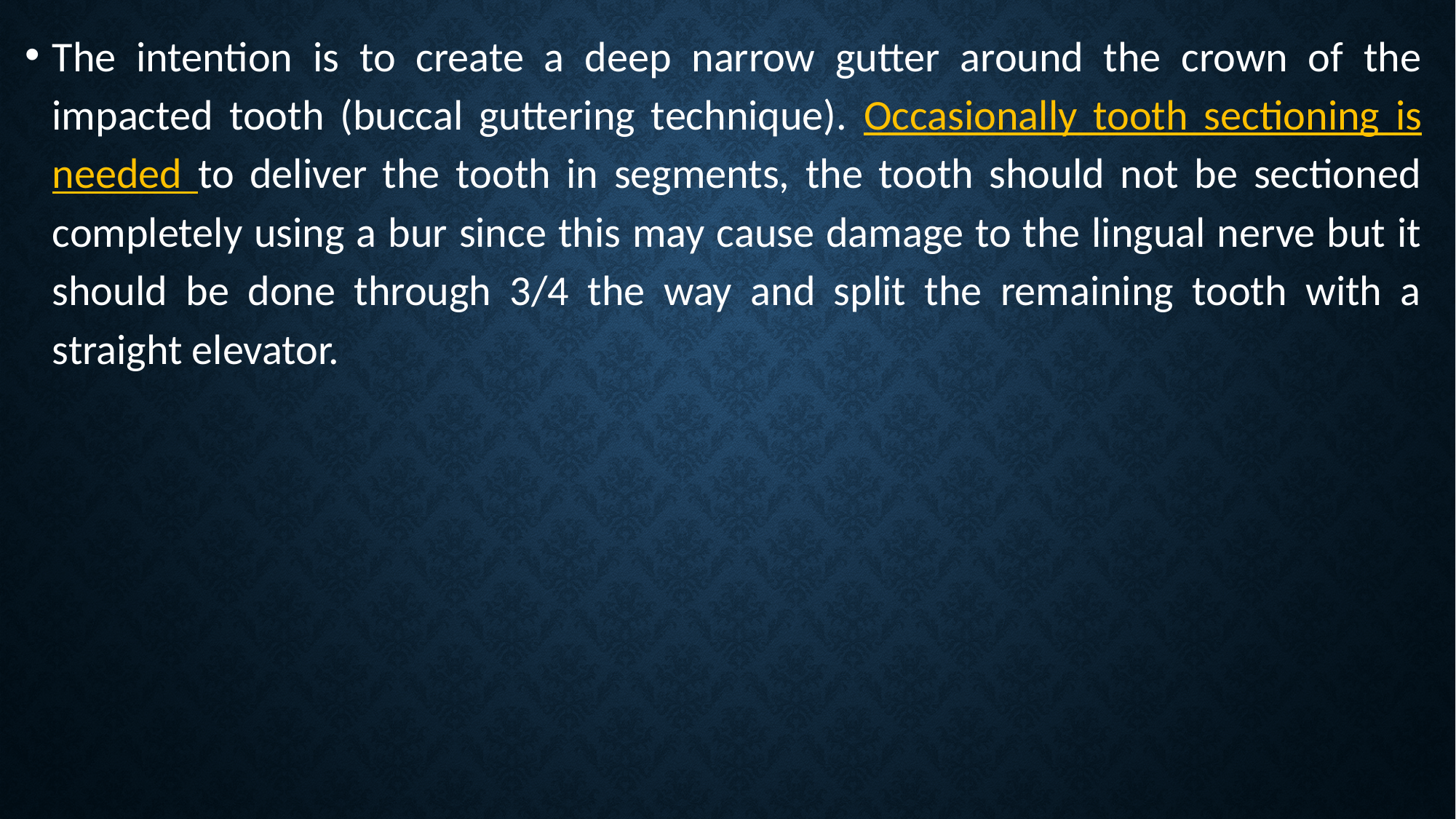

The intention is to create a deep narrow gutter around the crown of the impacted tooth (buccal guttering technique). Occasionally tooth sectioning is needed to deliver the tooth in segments, the tooth should not be sectioned completely using a bur since this may cause damage to the lingual nerve but it should be done through 3/4 the way and split the remaining tooth with a straight elevator.